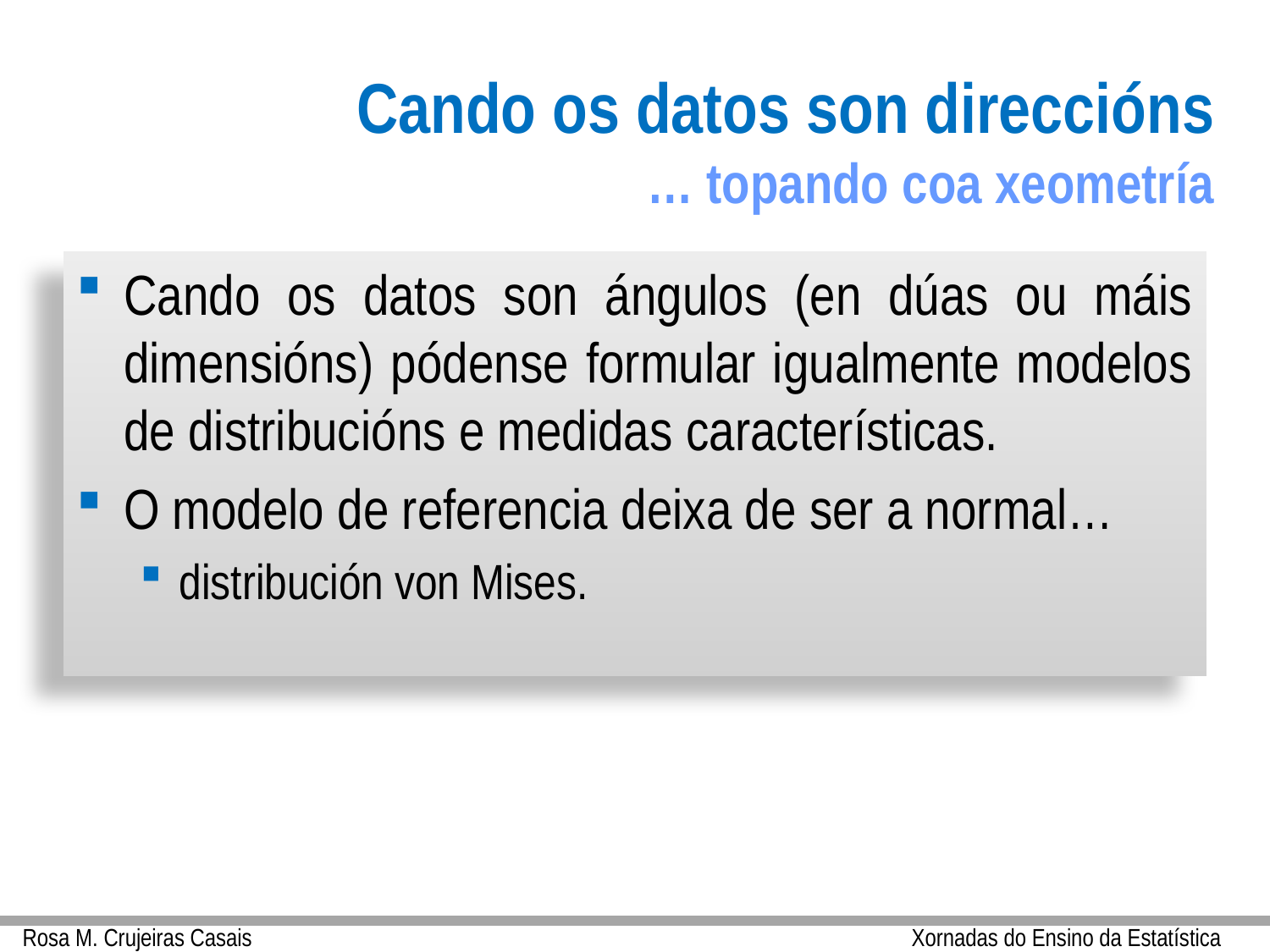

Cando os datos son direccións
… topando coa xeometría
Cando os datos son ángulos (en dúas ou máis dimensións) pódense formular igualmente modelos de distribucións e medidas características.
O modelo de referencia deixa de ser a normal…
distribución von Mises.

Rosa M. Crujeiras Casais						Xornadas do Ensino da Estatística